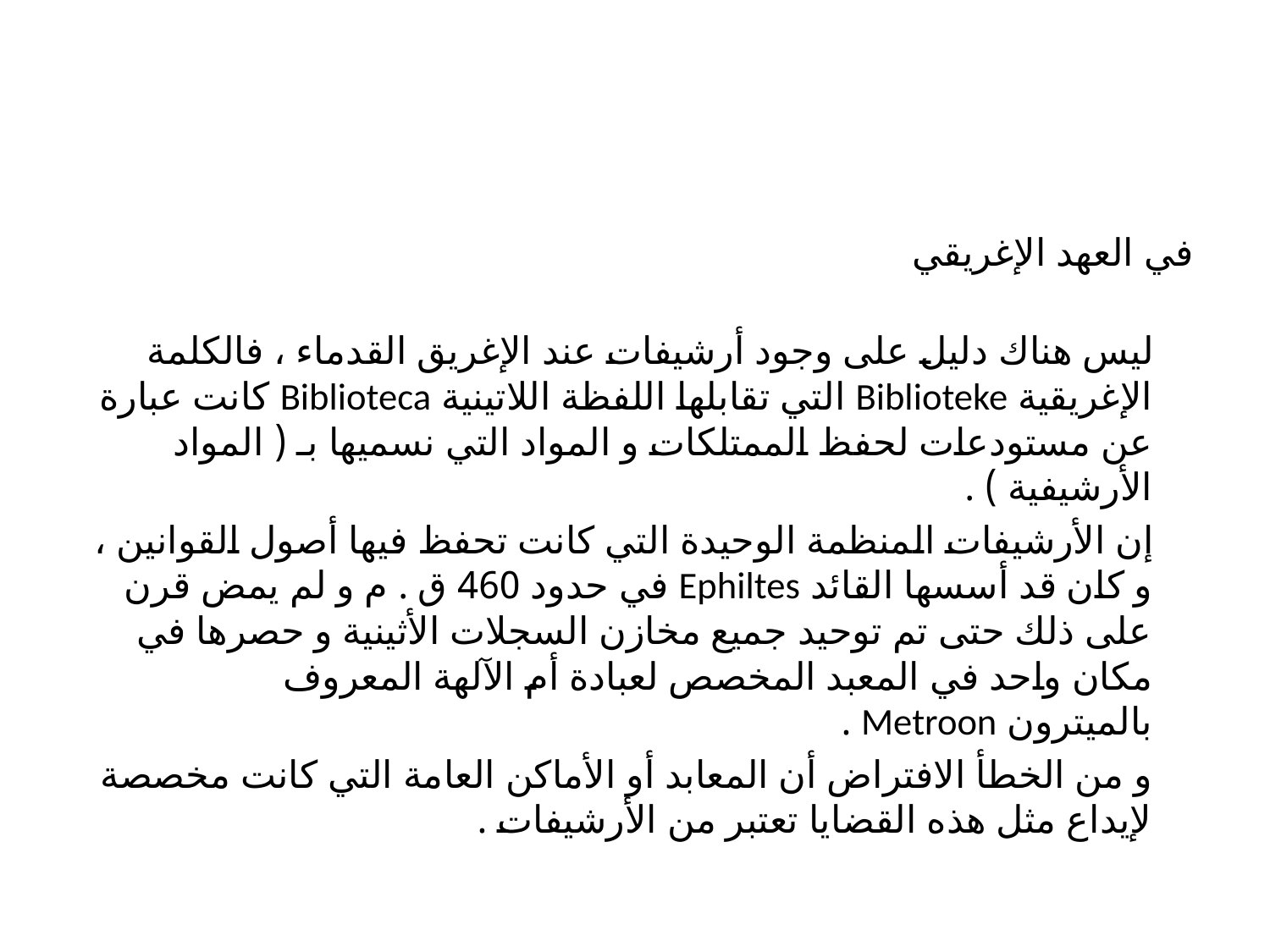

#
في العهد الإغريقي
    ليس هناك دليل على وجود أرشيفات عند الإغريق القدماء ، فالكلمة الإغريقية Biblioteke التي تقابلها اللفظة اللاتينية Biblioteca كانت عبارة عن مستودعات لحفظ الممتلكات و المواد التي نسميها بـ ( المواد الأرشيفية ) .
    إن الأرشيفات المنظمة الوحيدة التي كانت تحفظ فيها أصول القوانين ، و كان قد أسسها القائد Ephiltes في حدود 460 ق . م و لم يمض قرن على ذلك حتى تم توحيد جميع مخازن السجلات الأثينية و حصرها في مكان واحد في المعبد المخصص لعبادة أم الآلهة المعروف بالميترون Metroon .
    و من الخطأ الافتراض أن المعابد أو الأماكن العامة التي كانت مخصصة لإيداع مثل هذه القضايا تعتبر من الأرشيفات .